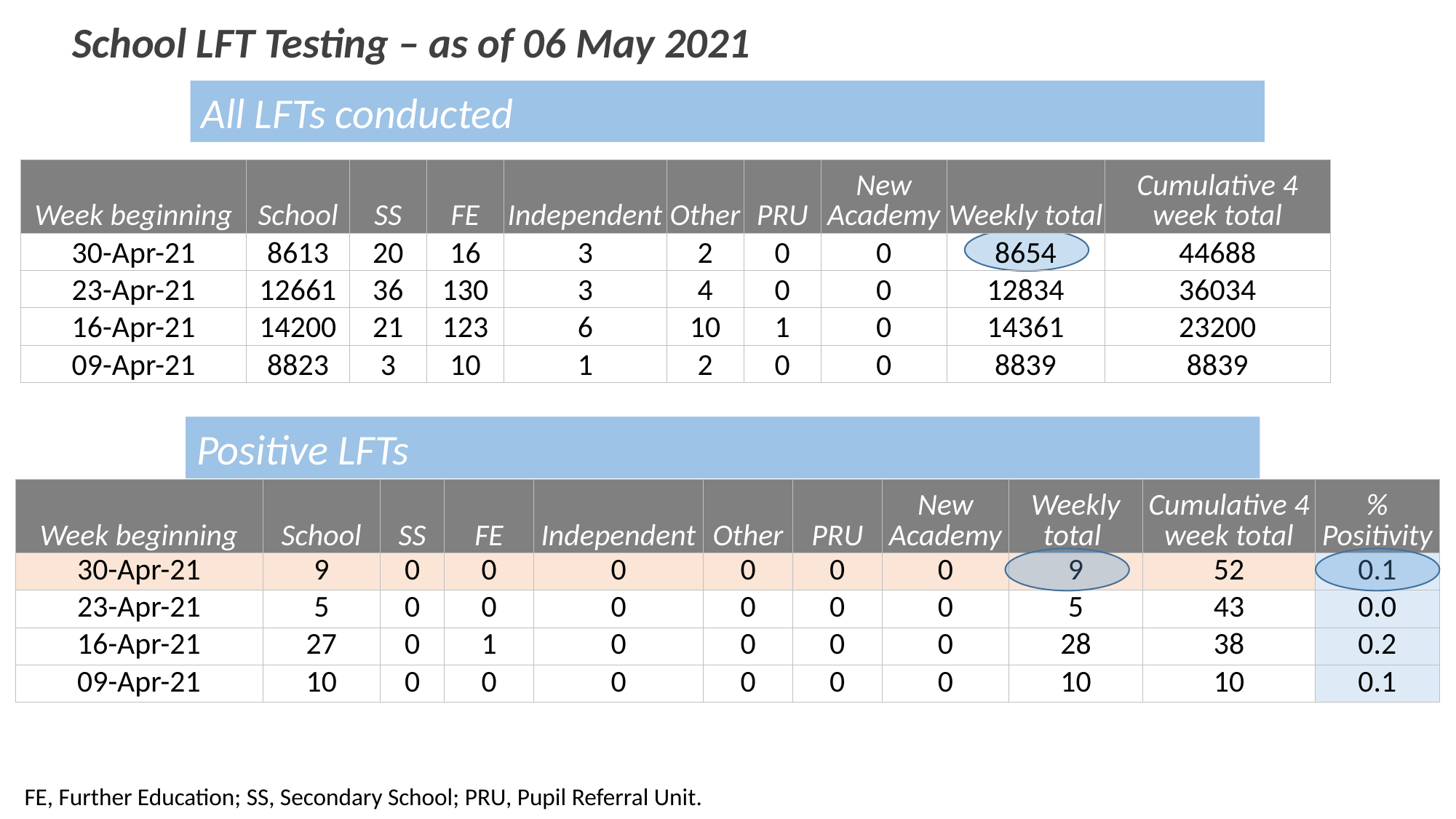

School LFT Testing – as of 06 May 2021
All LFTs conducted
| Week beginning | School | SS | FE | Independent | Other | PRU | New Academy | Weekly total | Cumulative 4 week total |
| --- | --- | --- | --- | --- | --- | --- | --- | --- | --- |
| 30-Apr-21 | 8613 | 20 | 16 | 3 | 2 | 0 | 0 | 8654 | 44688 |
| 23-Apr-21 | 12661 | 36 | 130 | 3 | 4 | 0 | 0 | 12834 | 36034 |
| 16-Apr-21 | 14200 | 21 | 123 | 6 | 10 | 1 | 0 | 14361 | 23200 |
| 09-Apr-21 | 8823 | 3 | 10 | 1 | 2 | 0 | 0 | 8839 | 8839 |

Positive LFTs
| Week beginning | School | SS | FE | Independent | Other | PRU | New Academy | Weekly total | Cumulative 4 week total | % Positivity |
| --- | --- | --- | --- | --- | --- | --- | --- | --- | --- | --- |
| 30-Apr-21 | 9 | 0 | 0 | 0 | 0 | 0 | 0 | 9 | 52 | 0.1 |
| 23-Apr-21 | 5 | 0 | 0 | 0 | 0 | 0 | 0 | 5 | 43 | 0.0 |
| 16-Apr-21 | 27 | 0 | 1 | 0 | 0 | 0 | 0 | 28 | 38 | 0.2 |
| 09-Apr-21 | 10 | 0 | 0 | 0 | 0 | 0 | 0 | 10 | 10 | 0.1 |

FE, Further Education; SS, Secondary School; PRU, Pupil Referral Unit.